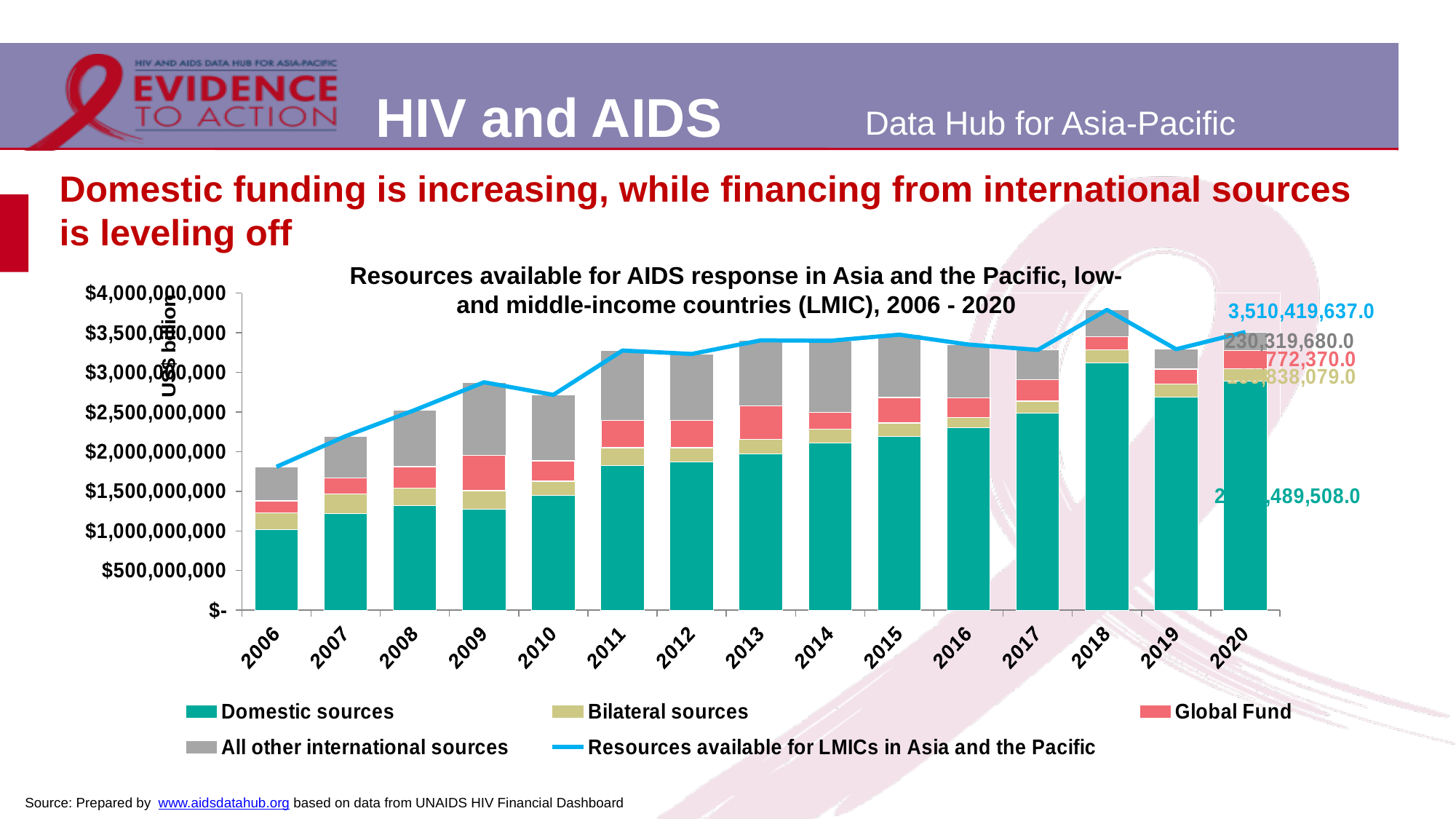

# Domestic funding is increasing, while financing from international sources is leveling off
Resources available for AIDS response in Asia and the Pacific, low-and middle-income countries (LMIC), 2006 - 2020

### Chart

| Category | Domestic sources | Bilateral sources | Global Fund | All other international sources | Resources available for LMICs in Asia and the Pacific |
|---|---|---|---|---|---|
| 2006 | 1011524726.0 | 213180466.0 | 154433729.0 | 429716579.0 | 1808855500.0 |
| 2007 | 1218340495.0 | 249564018.0 | 203449057.0 | 524636440.0 | 2195990010.0 |
| 2008 | 1315838091.0 | 222739726.0 | 272785065.0 | 714342082.0 | 2525704964.0 |
| 2009 | 1271188534.0 | 236946594.0 | 445917067.0 | 921721872.0 | 2875774067.0 |
| 2010 | 1445103898.0 | 183056130.0 | 256386012.0 | 832368915.0 | 2716914955.0 |
| 2011 | 1823341971.0 | 225520046.0 | 342820858.0 | 884771038.0 | 3276453913.0 |
| 2012 | 1866144301.0 | 181754770.0 | 344389172.0 | 840685200.0 | 3232973443.0 |
| 2013 | 1975337170.0 | 182428067.0 | 422098444.0 | 825040476.0 | 3404904157.0 |
| 2014 | 2110459870.0 | 174840148.0 | 212379247.0 | 902062811.0 | 3399742076.0 |
| 2015 | 2193263527.0 | 167562248.0 | 323054593.0 | 792876872.0 | 3476757240.0 |
| 2016 | 2302376443.0 | 129508771.0 | 247733774.0 | 672453669.0 | 3352072657.0 |
| 2017 | 2483009714.0 | 155020725.0 | 273185929.0 | 372973452.0 | 3284189820.0 |
| 2018 | 3123515460.0 | 160381809.0 | 170715240.0 | 335187000.0 | 3789799509.0 |
| 2019 | 2688262665.0 | 162787438.0 | 192030656.0 | 249562810.0 | 3292643569.0 |
| 2020 | 2888489508.0 | 160838079.0 | 230772370.0 | 230319680.0 | 3510419637.0 |
Source: Prepared by  www.aidsdatahub.org based on data from UNAIDS HIV Financial Dashboard